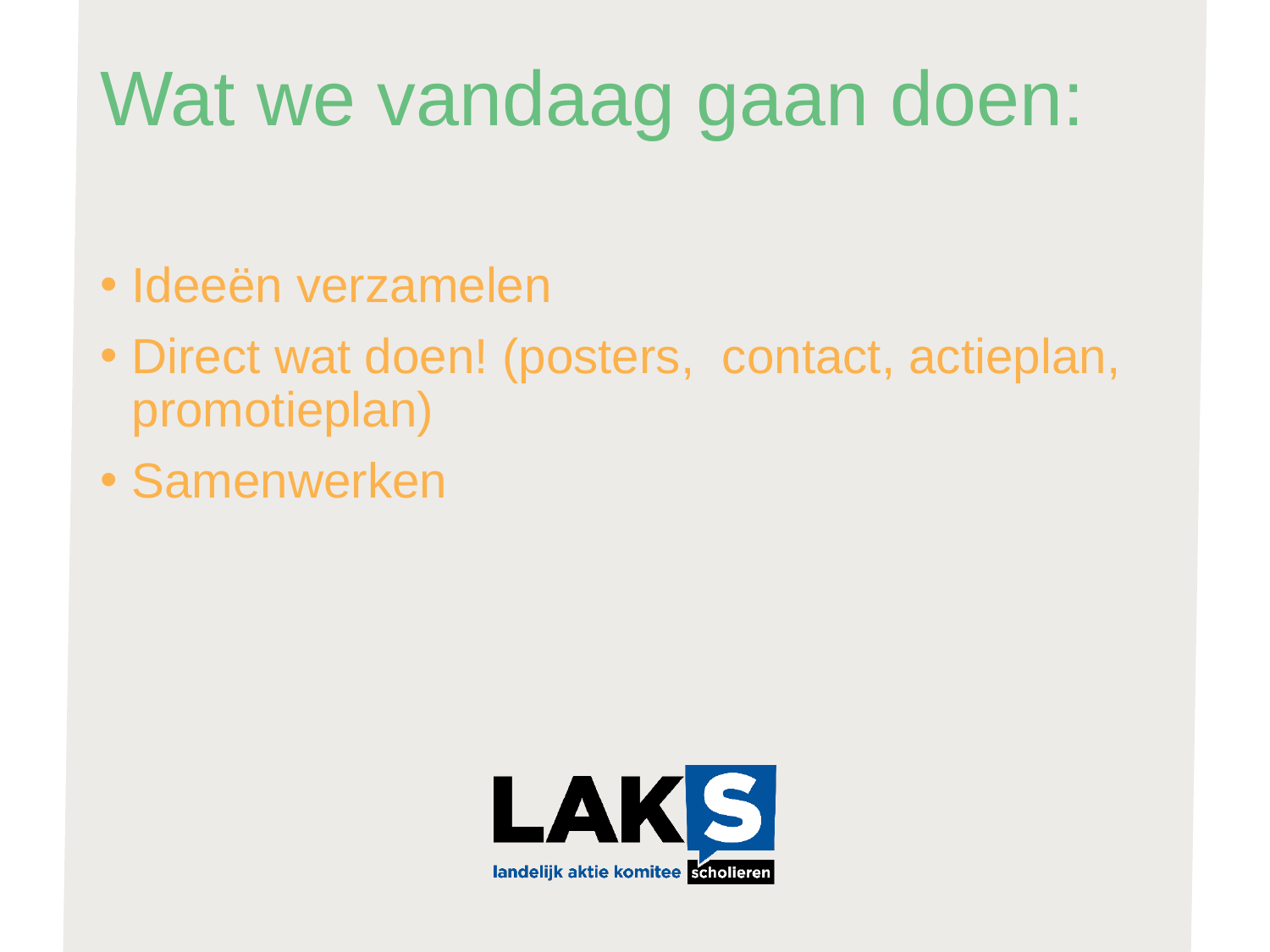

# Wat we vandaag gaan doen:
Ideeën verzamelen
Direct wat doen! (posters,  contact, actieplan, promotieplan)
Samenwerken